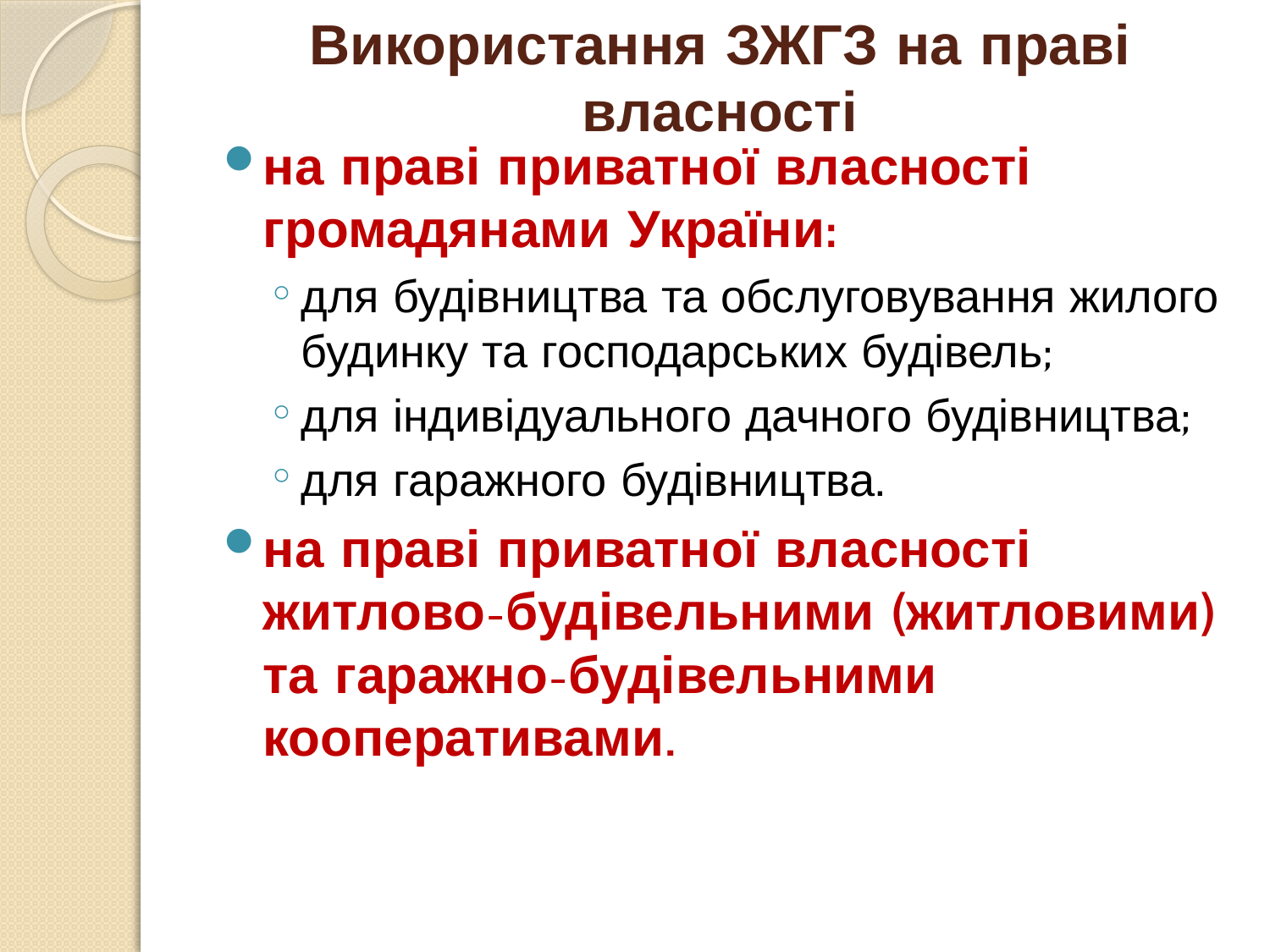

# Використання ЗЖГЗ на праві власності
на праві приватної власності громадянами України:
для будівництва та обслуговування жилого будинку та господарських будівель;
для індивідуального дачного будівництва;
для гаражного будівництва.
на праві приватної власності житлово-будівельними (житловими) та гаражно-будівельними кооперативами.